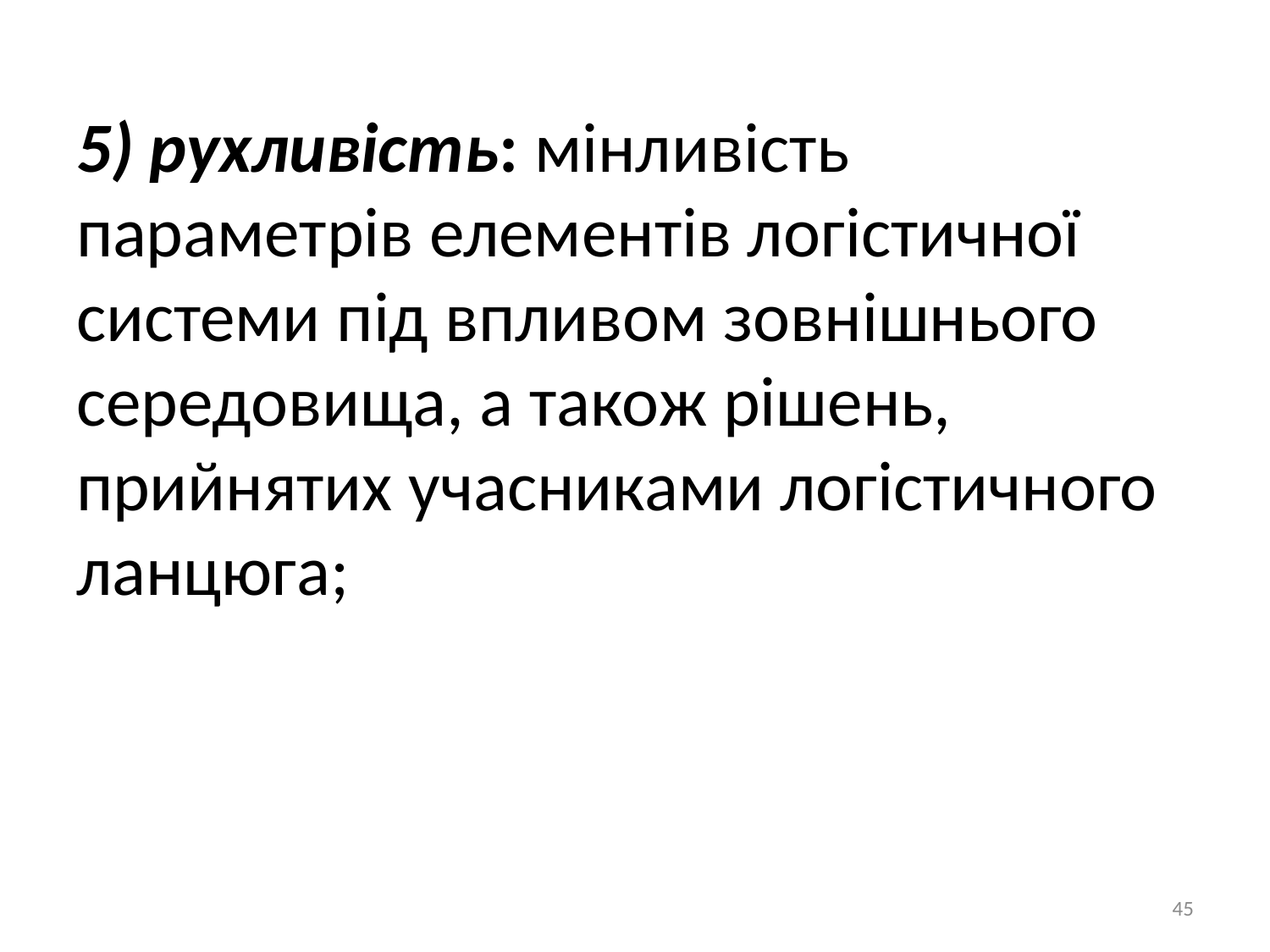

5) рухливість: мінливість параметрів елементів логістичної системи під впливом зовнішнього середовища, а також рішень, прийнятих учасниками логістичного ланцюга;

45